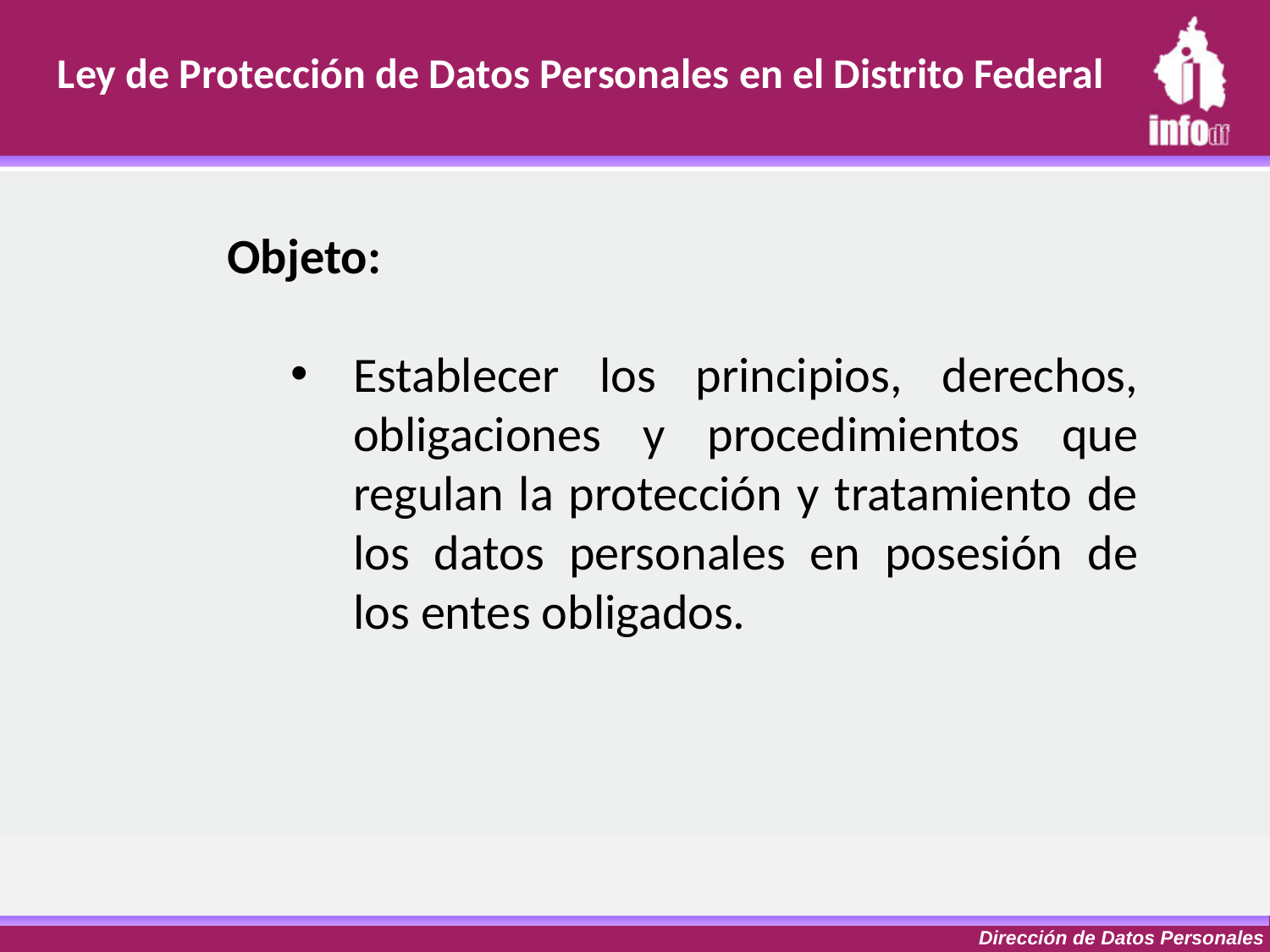

Ley de Protección de Datos Personales en el Distrito Federal
Objeto:

Establecer los principios, derechos, obligaciones y procedimientos que regulan la protección y tratamiento de los datos personales en posesión de los entes obligados.